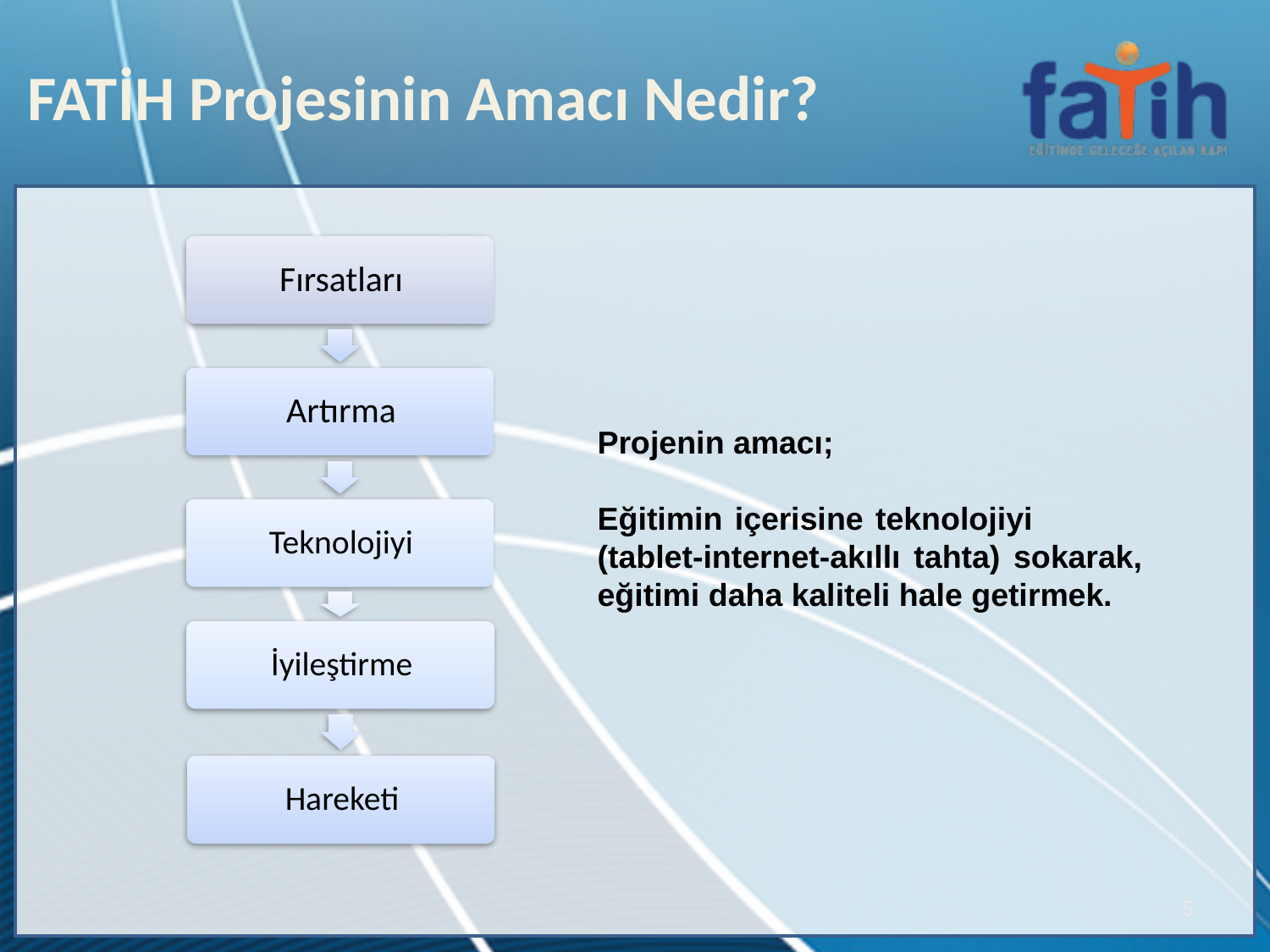

FATİH Projesinin Amacı Nedir?
Fırsatları

Artırma

Teknolojiyi

İyileştirme

Hareketi
Projenin amacı;

Eğitimin içerisine teknolojiyi          (tablet-internet-akıllı tahta) sokarak, eğitimi daha kaliteli hale getirmek.